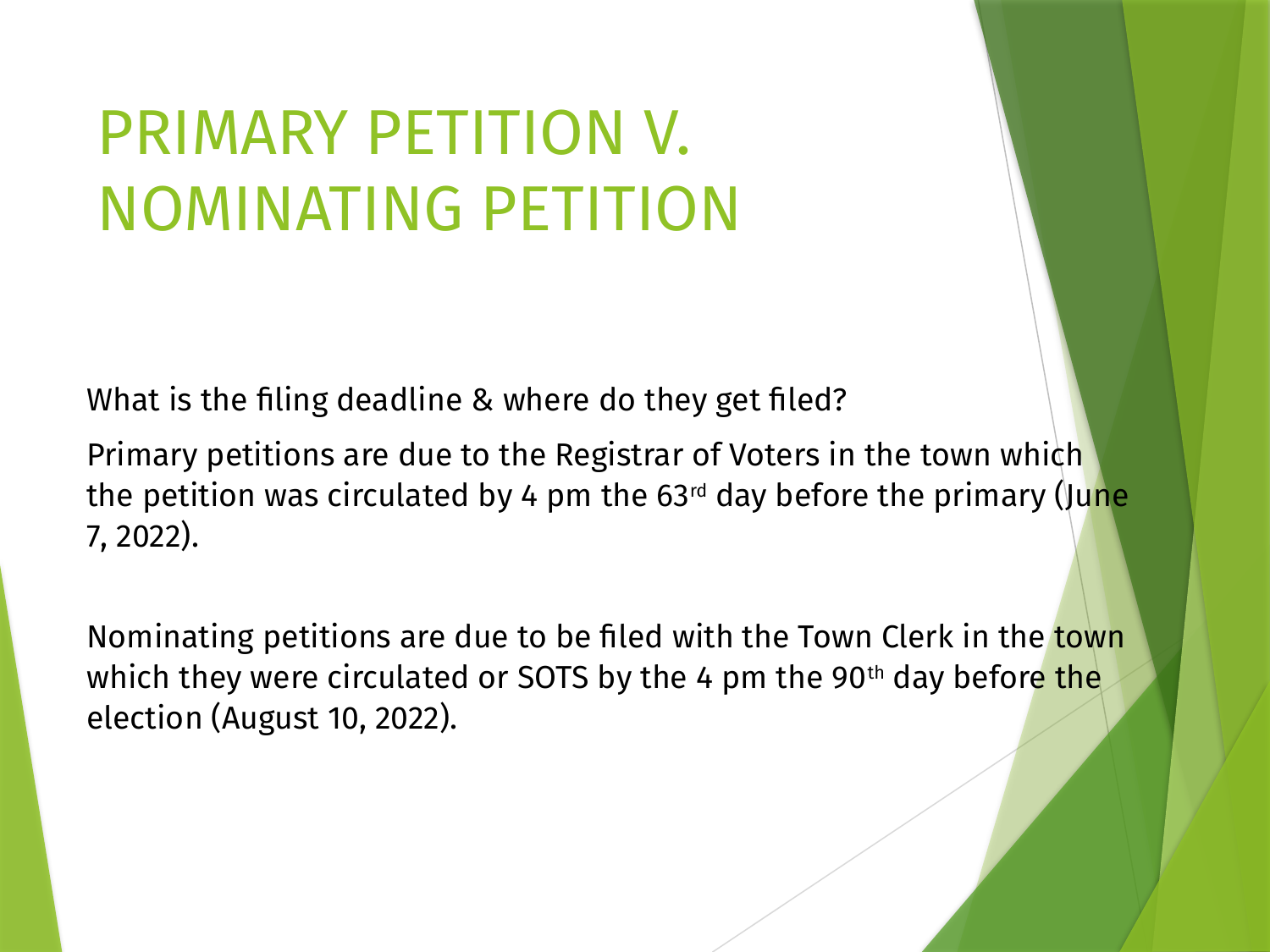

# PRIMARY PETITION V. NOMINATING PETITION
What is the filing deadline & where do they get filed?
Primary petitions are due to the Registrar of Voters in the town which the petition was circulated by 4 pm the 63rd day before the primary (June 7, 2022).

Nominating petitions are due to be filed with the Town Clerk in the town which they were circulated or SOTS by the 4 pm the 90th day before the election (August 10, 2022).